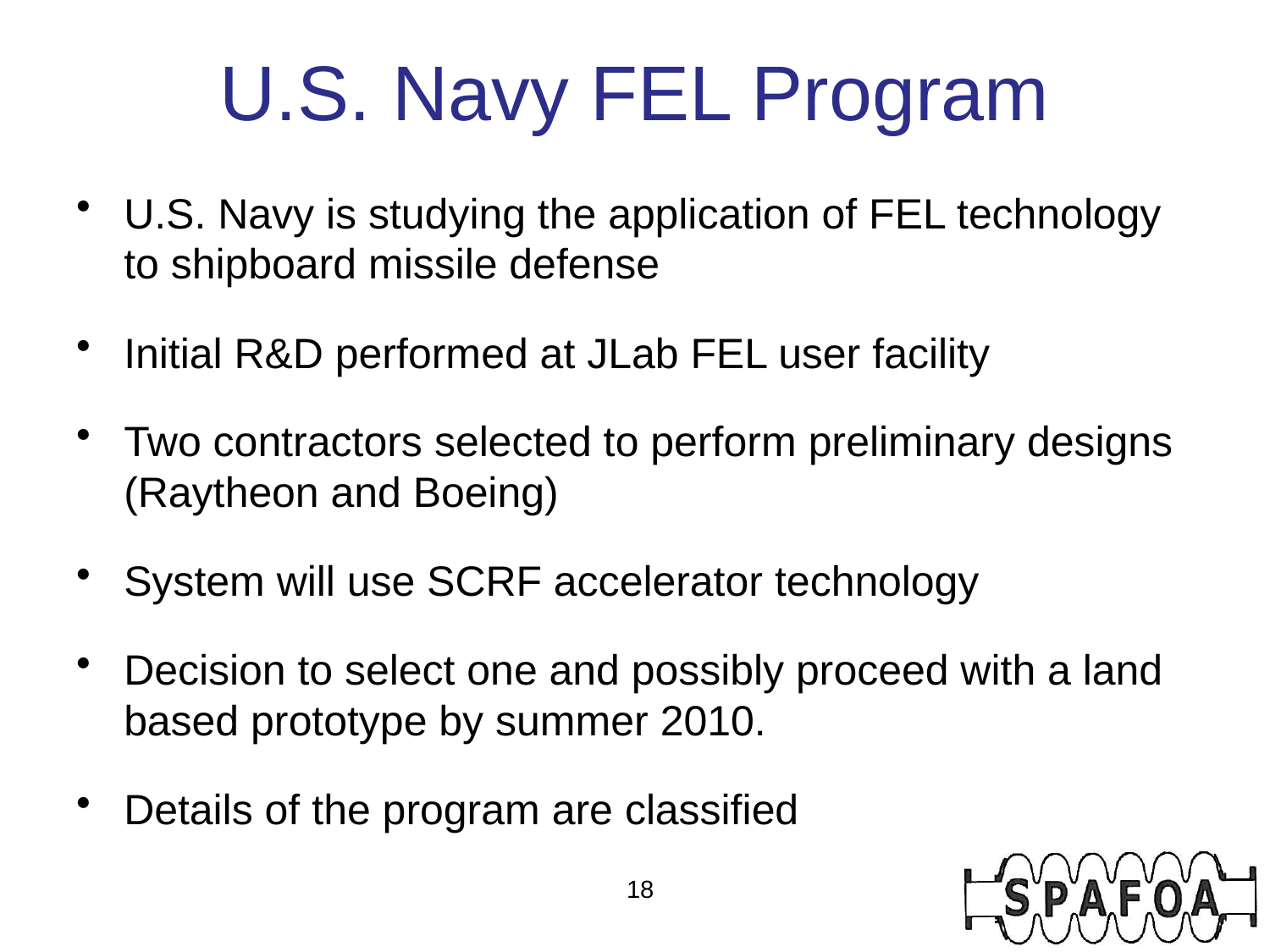

# U.S. Navy FEL Program
U.S. Navy is studying the application of FEL technology to shipboard missile defense

Initial R&D performed at JLab FEL user facility

Two contractors selected to perform preliminary designs (Raytheon and Boeing)

System will use SCRF accelerator technology

Decision to select one and possibly proceed with a land based prototype by summer 2010.

Details of the program are classified
18